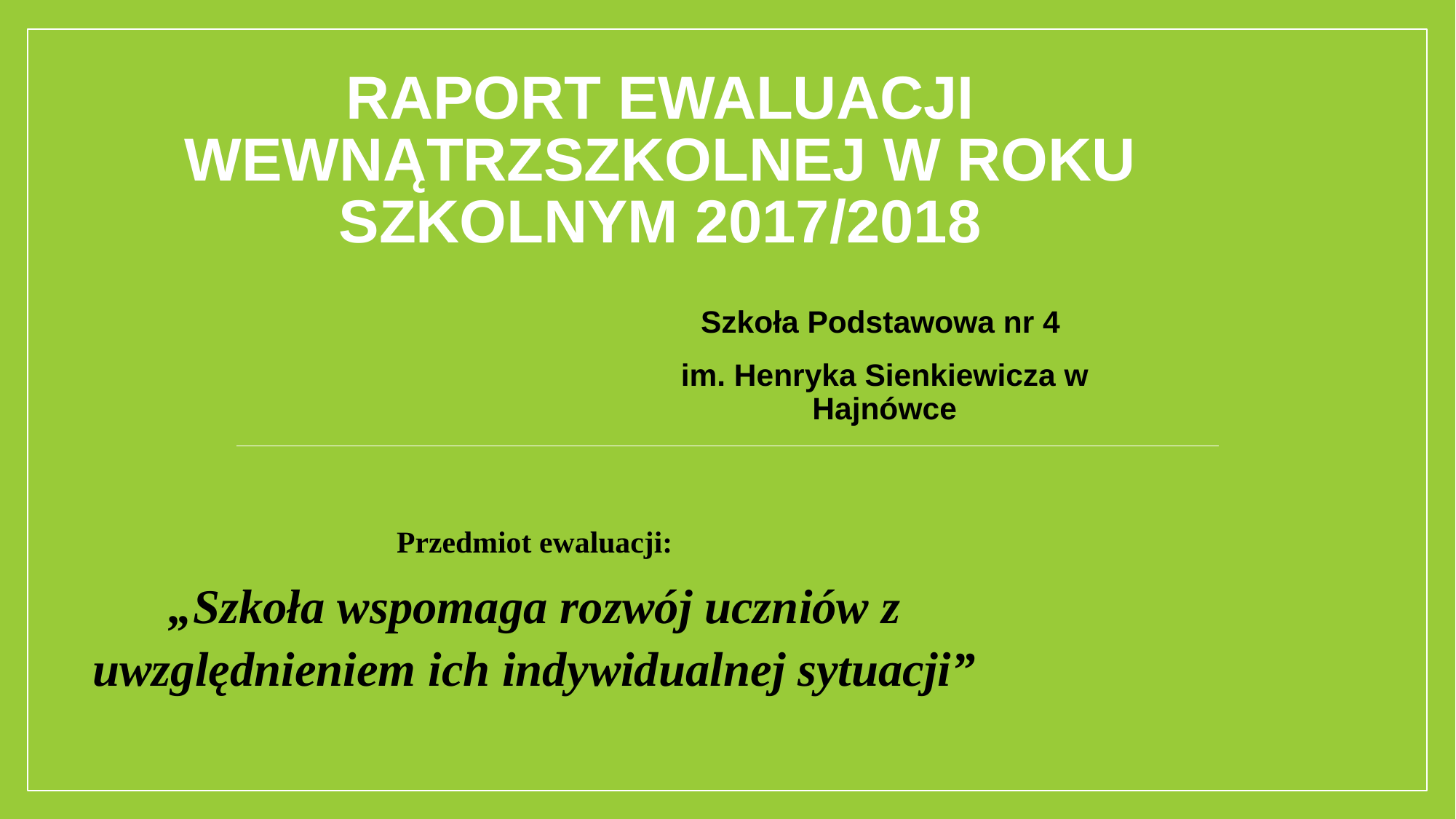

# RAPORT EWALUACJI WEWNĄTRZSZKOLNEJ W ROKU SZKOLNYM 2017/2018
Szkoła Podstawowa nr 4
im. Henryka Sienkiewicza w Hajnówce

Przedmiot ewaluacji:
„Szkoła wspomaga rozwój uczniów z uwzględnieniem ich indywidualnej sytuacji”